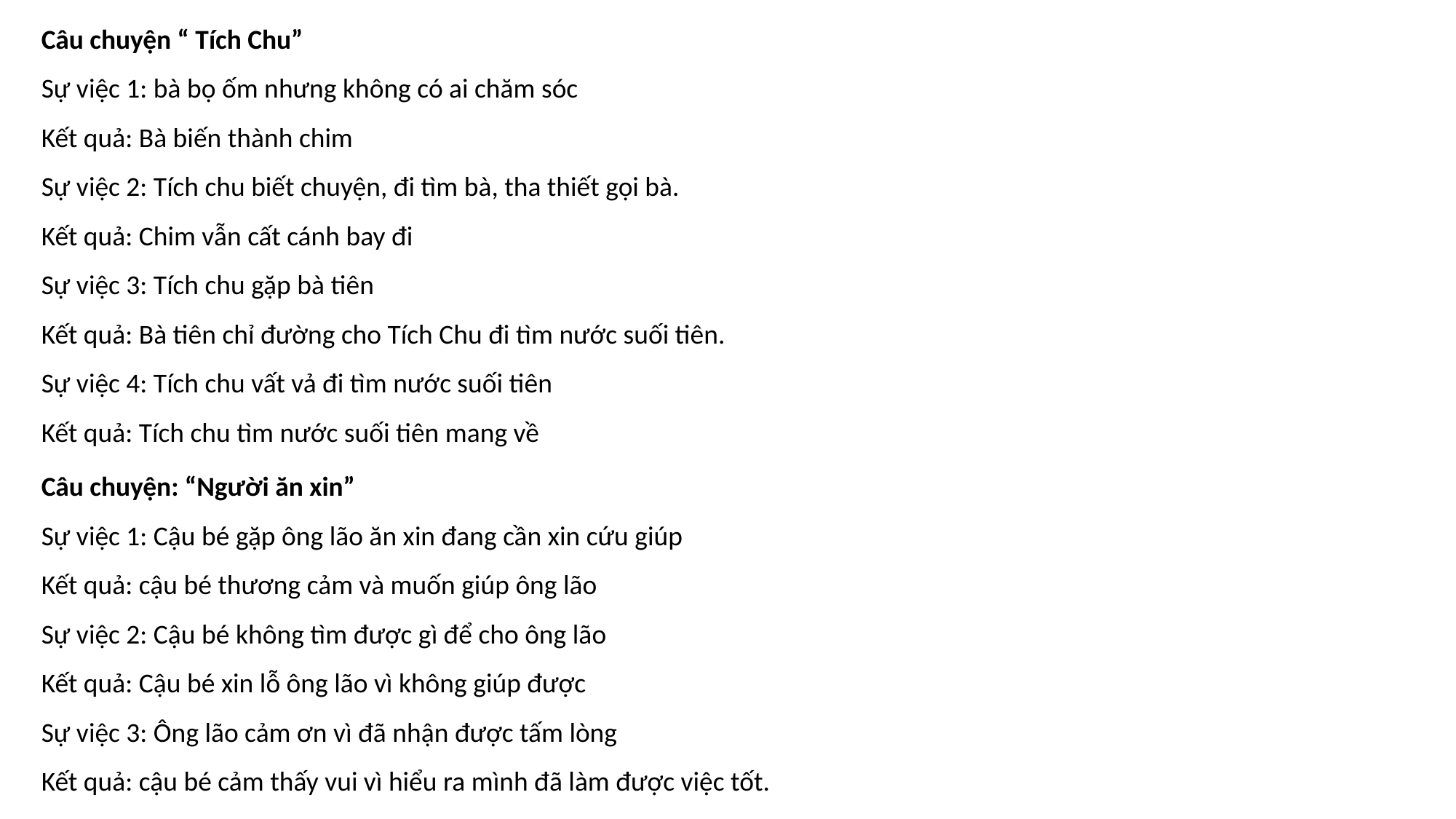

Câu chuyện “ Tích Chu”
Sự việc 1: bà bọ ốm nhưng không có ai chăm sóc
Kết quả: Bà biến thành chim
Sự việc 2: Tích chu biết chuyện, đi tìm bà, tha thiết gọi bà.
Kết quả: Chim vẫn cất cánh bay đi
Sự việc 3: Tích chu gặp bà tiên
Kết quả: Bà tiên chỉ đường cho Tích Chu đi tìm nước suối tiên.
Sự việc 4: Tích chu vất vả đi tìm nước suối tiên
Kết quả: Tích chu tìm nước suối tiên mang về
Câu chuyện: “Người ăn xin”
Sự việc 1: Cậu bé gặp ông lão ăn xin đang cần xin cứu giúp
Kết quả: cậu bé thương cảm và muốn giúp ông lão
Sự việc 2: Cậu bé không tìm được gì để cho ông lão
Kết quả: Cậu bé xin lỗ ông lão vì không giúp được
Sự việc 3: Ông lão cảm ơn vì đã nhận được tấm lòng
Kết quả: cậu bé cảm thấy vui vì hiểu ra mình đã làm được việc tốt.